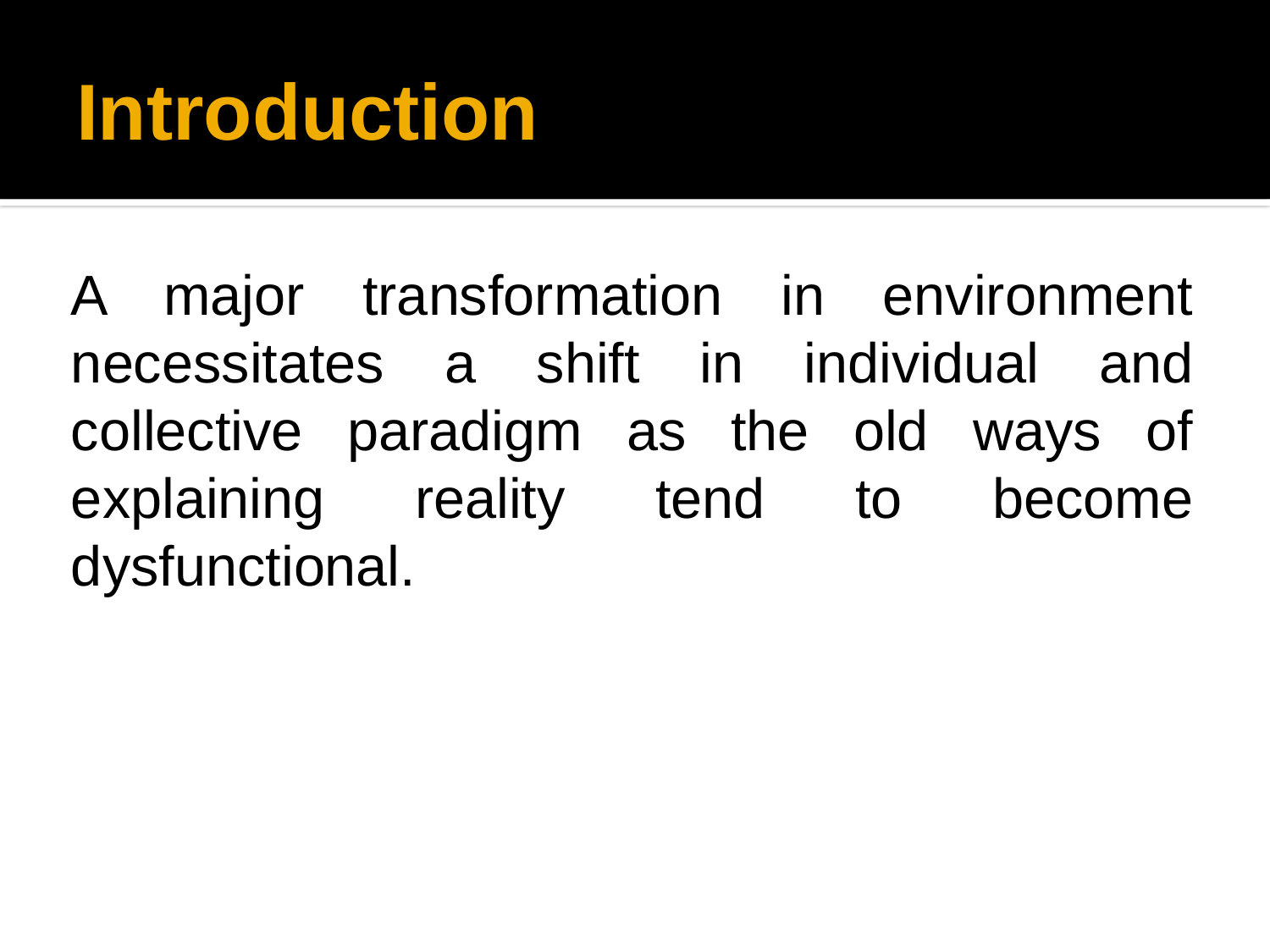

# Introduction
A major transformation in environment necessitates a shift in individual and collective paradigm as the old ways of explaining reality tend to become dysfunctional.